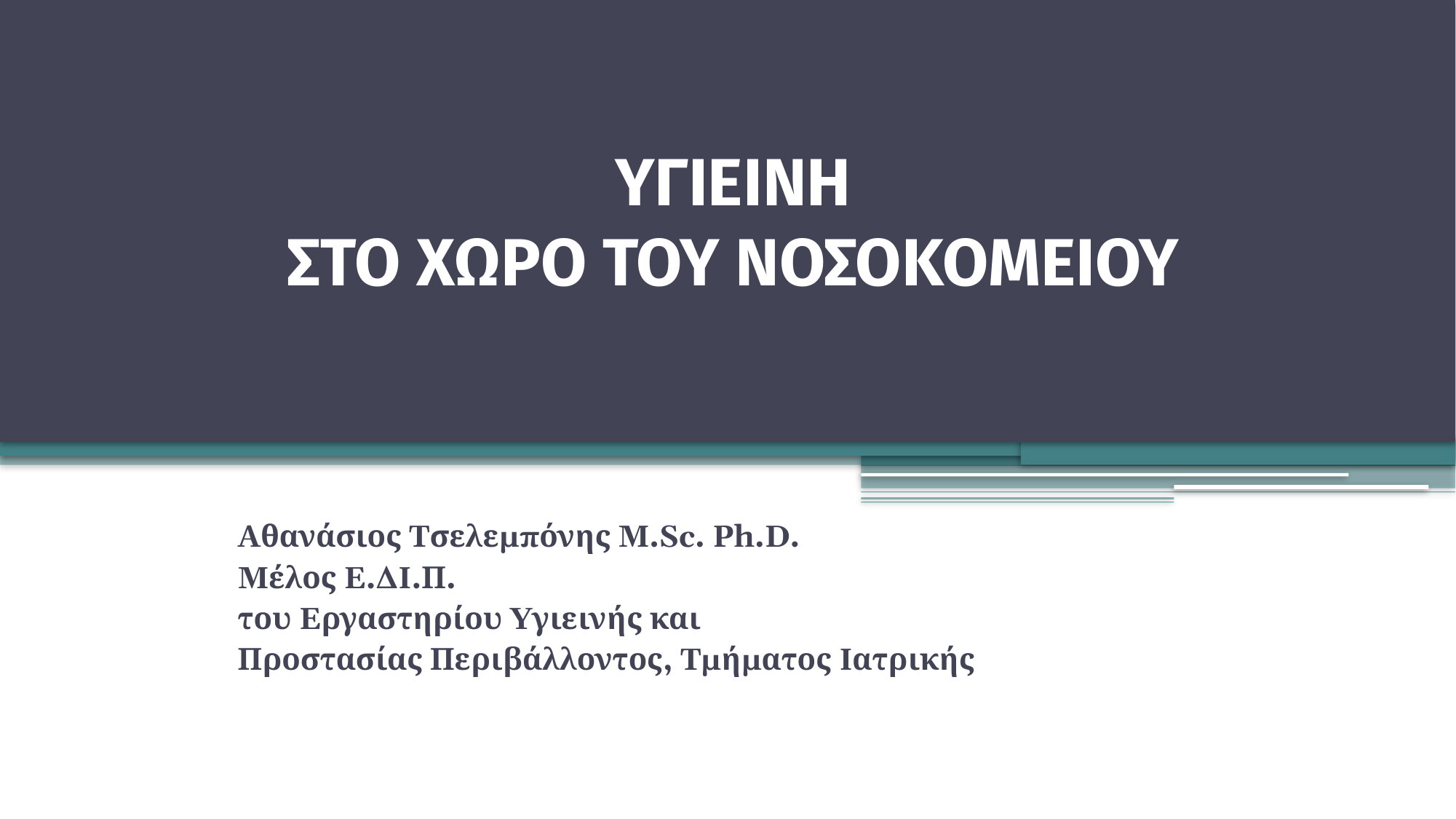

# ΥΓΙΕΙΝΗ ΣΤΟ ΧΩΡΟ ΤΟΥ ΝΟΣΟΚΟΜΕΙΟΥ
Αθανάσιος Τσελεμπόνης M.Sc. Ph.D.
Μέλος Ε.ΔΙ.Π.
του Εργαστηρίου Υγιεινής και
Προστασίας Περιβάλλοντος, Τμήματος Ιατρικής